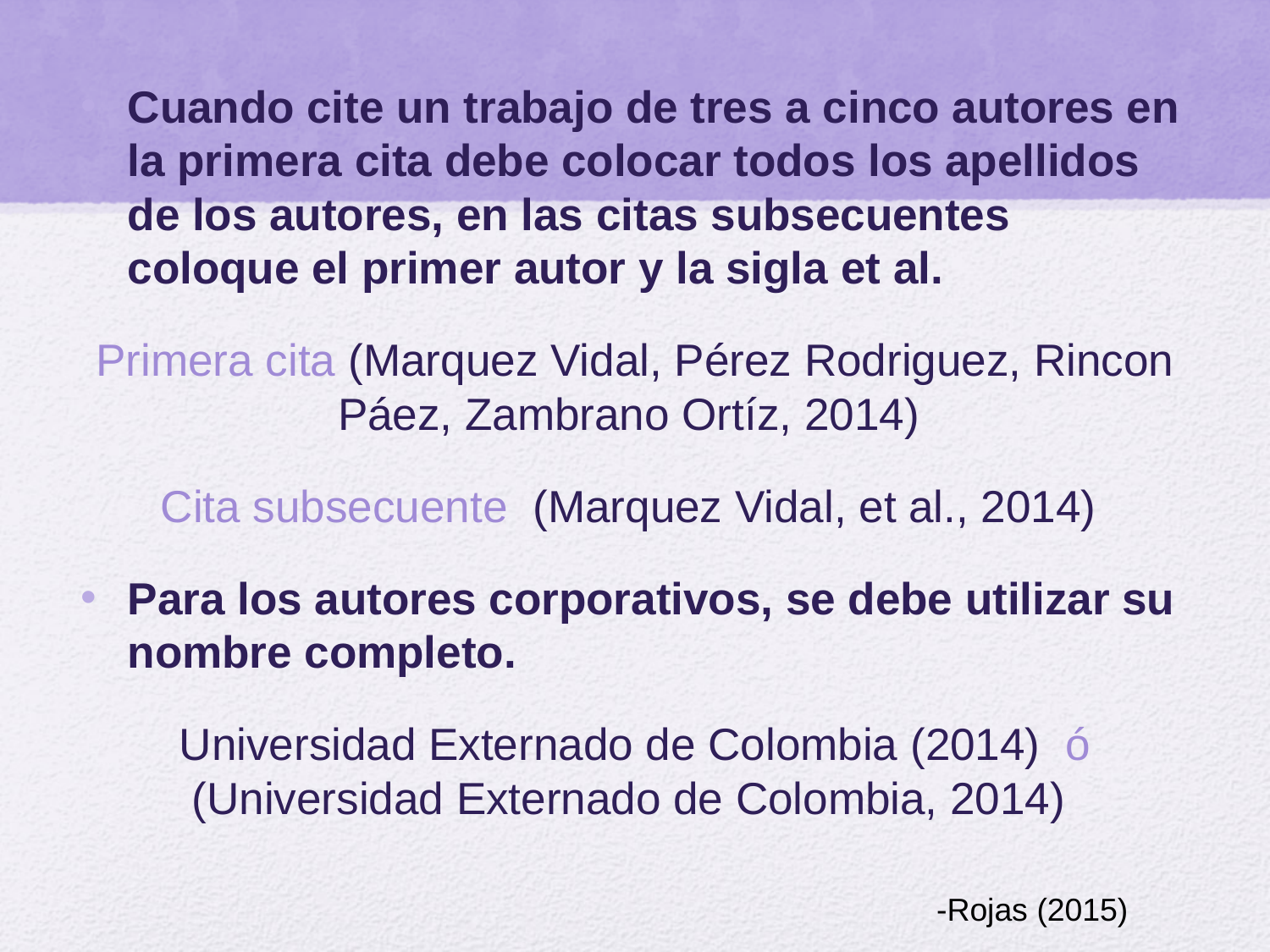

Cuando cite un trabajo de tres a cinco autores en la primera cita debe colocar todos los apellidos de los autores, en las citas subsecuentes coloque el primer autor y la sigla et al.
Primera cita (Marquez Vidal, Pérez Rodriguez, Rincon Páez, Zambrano Ortíz, 2014)
Cita subsecuente  (Marquez Vidal, et al., 2014)
Para los autores corporativos, se debe utilizar su nombre completo.
Universidad Externado de Colombia (2014)  ó (Universidad Externado de Colombia, 2014)

-Rojas (2015)